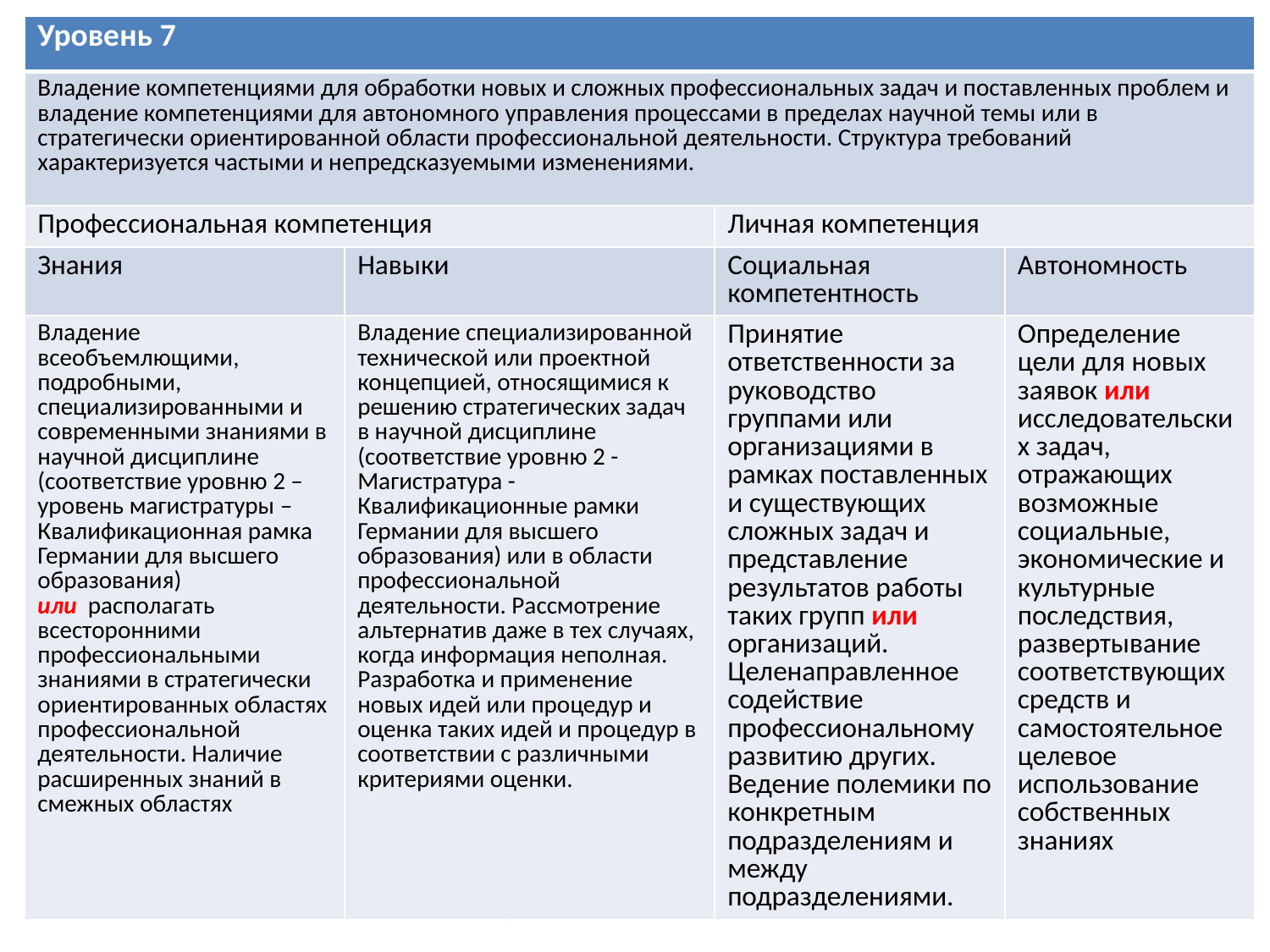

| Уровень 7 |  |  |  |
| --- | --- | --- | --- |
| Владение компетенциями для обработки новых и сложных профессиональных задач и поставленных проблем и владение компетенциями для автономного управления процессами в пределах научной темы или в стратегически ориентированной области профессиональной деятельности. Структура требований характеризуется частыми и непредсказуемыми изменениями. |  |  |  |
| Профессиональная компетенция |  | Личная компетенция |  |
| Знания | Навыки | Социальная компетентность | Автономность |
| Владение всеобъемлющими, подробными, специализированными и современными знаниями в научной дисциплине (соответствие уровню 2 – уровень магистратуры – Квалификационная рамка Германии для высшего образования) или располагать всесторонними профессиональными знаниями в стратегически ориентированных областях профессиональной деятельности. Наличие расширенных знаний в смежных областях | Владение специализированной технической или проектной концепцией, относящимися к решению стратегических задач в научной дисциплине (соответствие уровню 2 - Магистратура - Квалификационные рамки Германии для высшего образования) или в области профессиональной деятельности. Рассмотрение альтернатив даже в тех случаях, когда информация неполная. Разработка и применение новых идей или процедур и оценка таких идей и процедур в соответствии с различными критериями оценки. | Принятие ответственности за руководство группами или организациями в рамках поставленных и существующих сложных задач и представление результатов работы таких групп или организаций. Целенаправленное содействие профессиональному развитию других. Ведение полемики по конкретным подразделениям и между подразделениями. | Определение цели для новых заявок или исследовательских задач, отражающих возможные социальные, экономические и культурные последствия, развертывание соответствующих средств и самостоятельное целевое использование собственных знаниях |
v.gehmlich@hs-osnabrueck.de
38